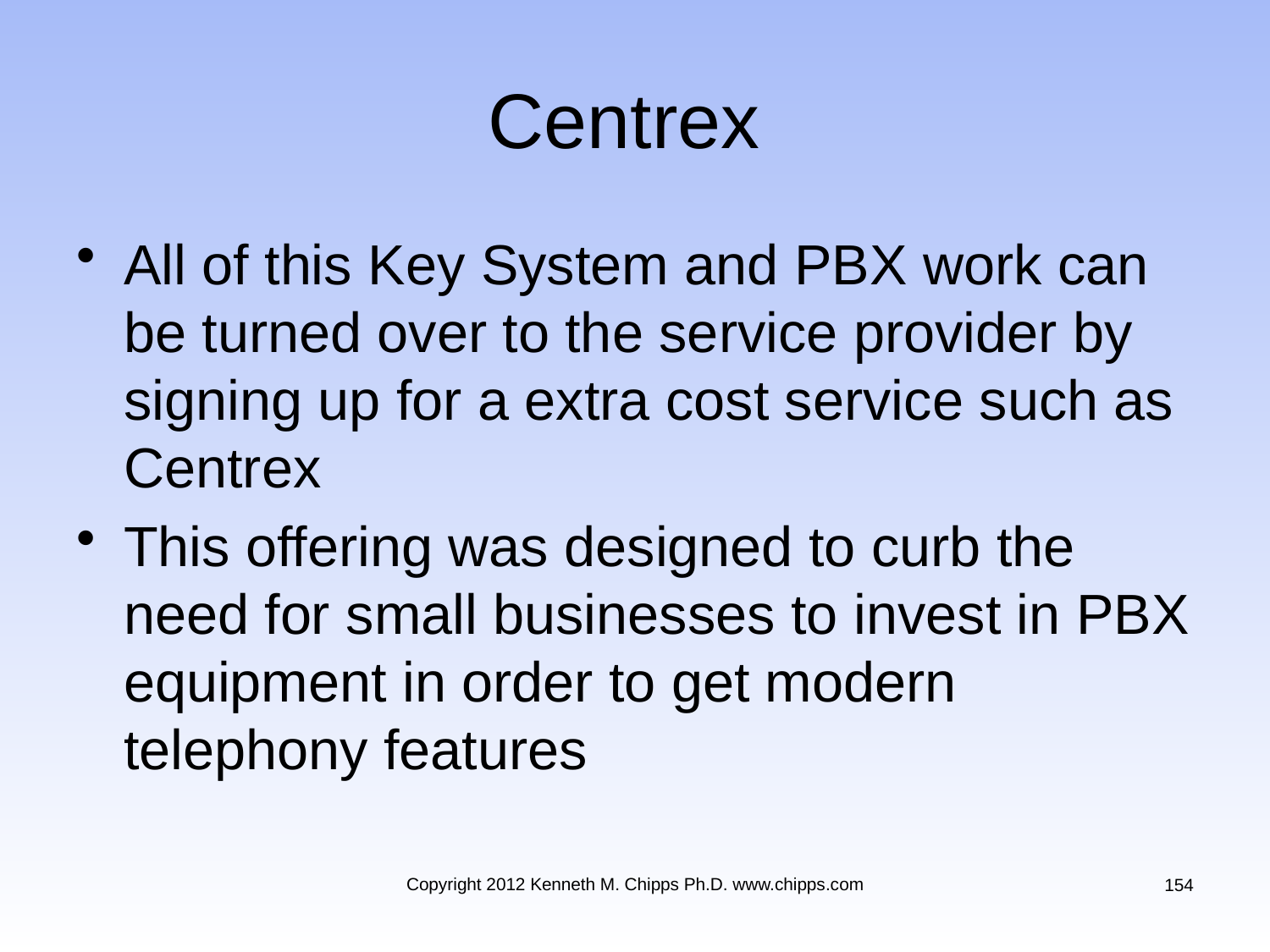

# Centrex
All of this Key System and PBX work can be turned over to the service provider by signing up for a extra cost service such as Centrex
This offering was designed to curb the need for small businesses to invest in PBX equipment in order to get modern telephony features
Copyright 2012 Kenneth M. Chipps Ph.D. www.chipps.com
154